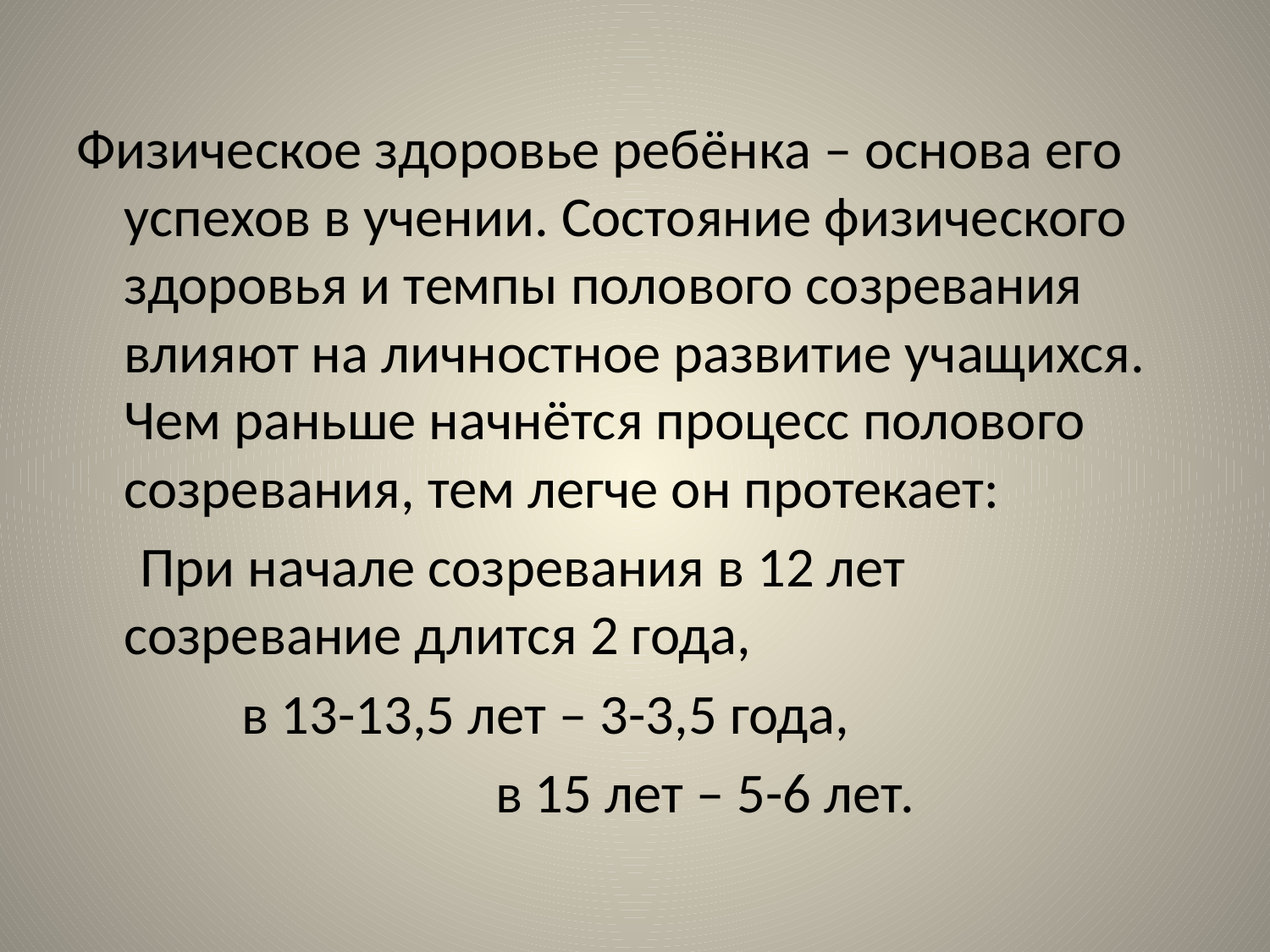

#
Физическое здоровье ребёнка – основа его успехов в учении. Состояние физического здоровья и темпы полового созревания влияют на личностное развитие учащихся. Чем раньше начнётся процесс полового созревания, тем легче он протекает:
     При начале созревания в 12 лет созревание длится 2 года,
             в 13-13,5 лет – 3-3,5 года,
                                 в 15 лет – 5-6 лет.